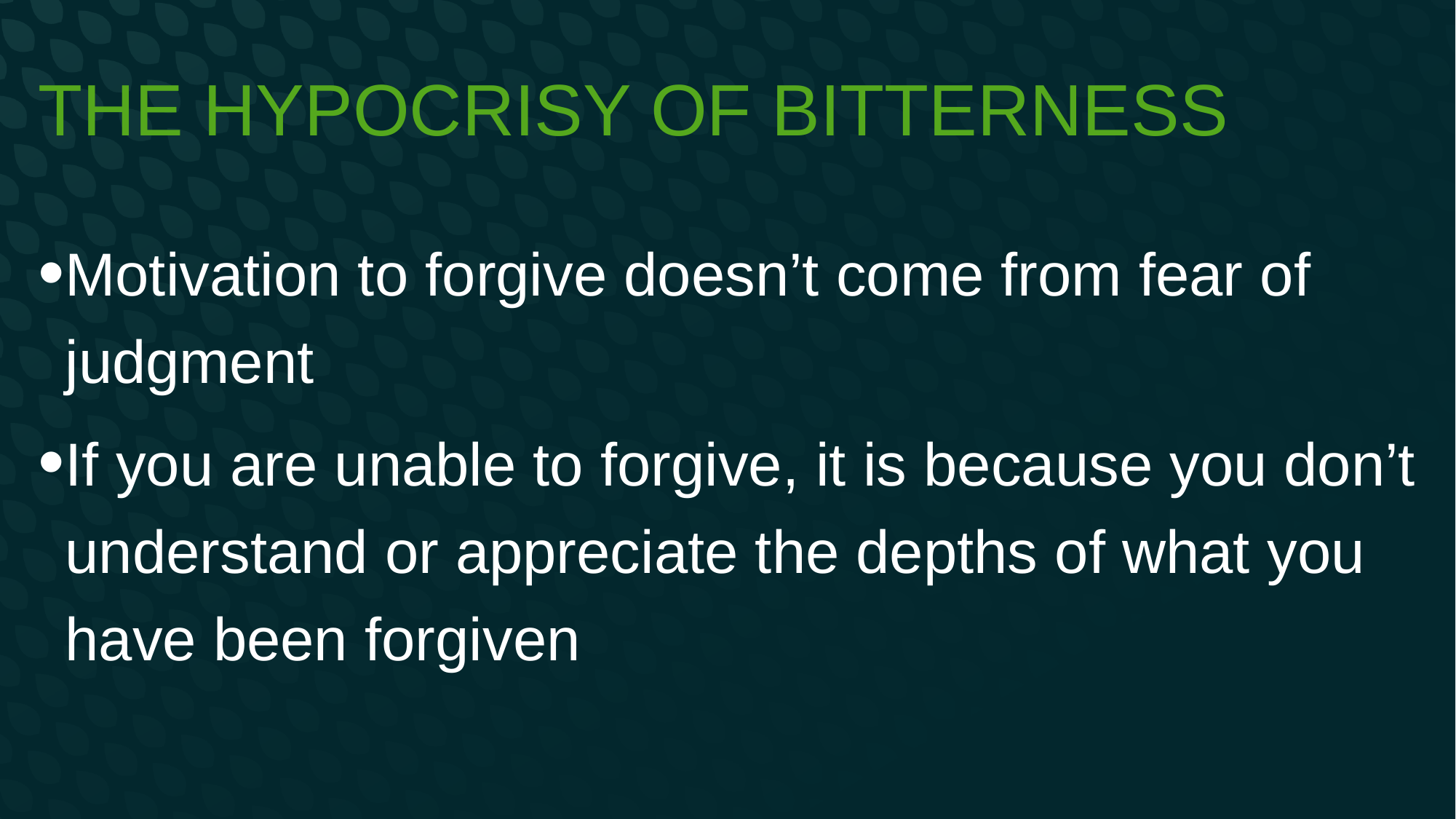

# The hypocrisy of bitterness
Motivation to forgive doesn’t come from fear of judgment
If you are unable to forgive, it is because you don’t understand or appreciate the depths of what you have been forgiven